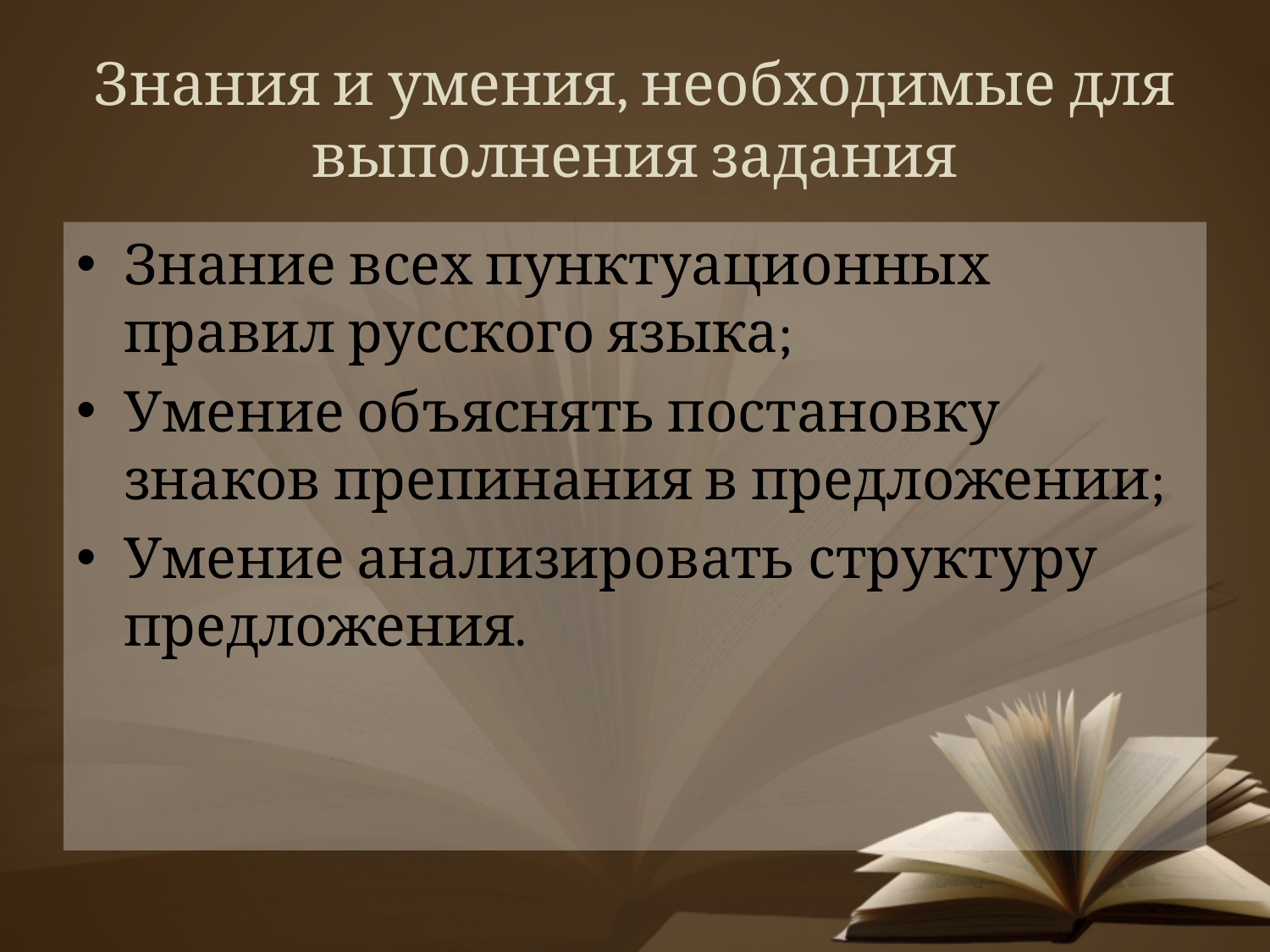

# Знания и умения, необходимые для выполнения задания
Знание всех пунктуационных правил русского языка;
Умение объяснять постановку знаков препинания в предложении;
Умение анализировать структуру предложения.